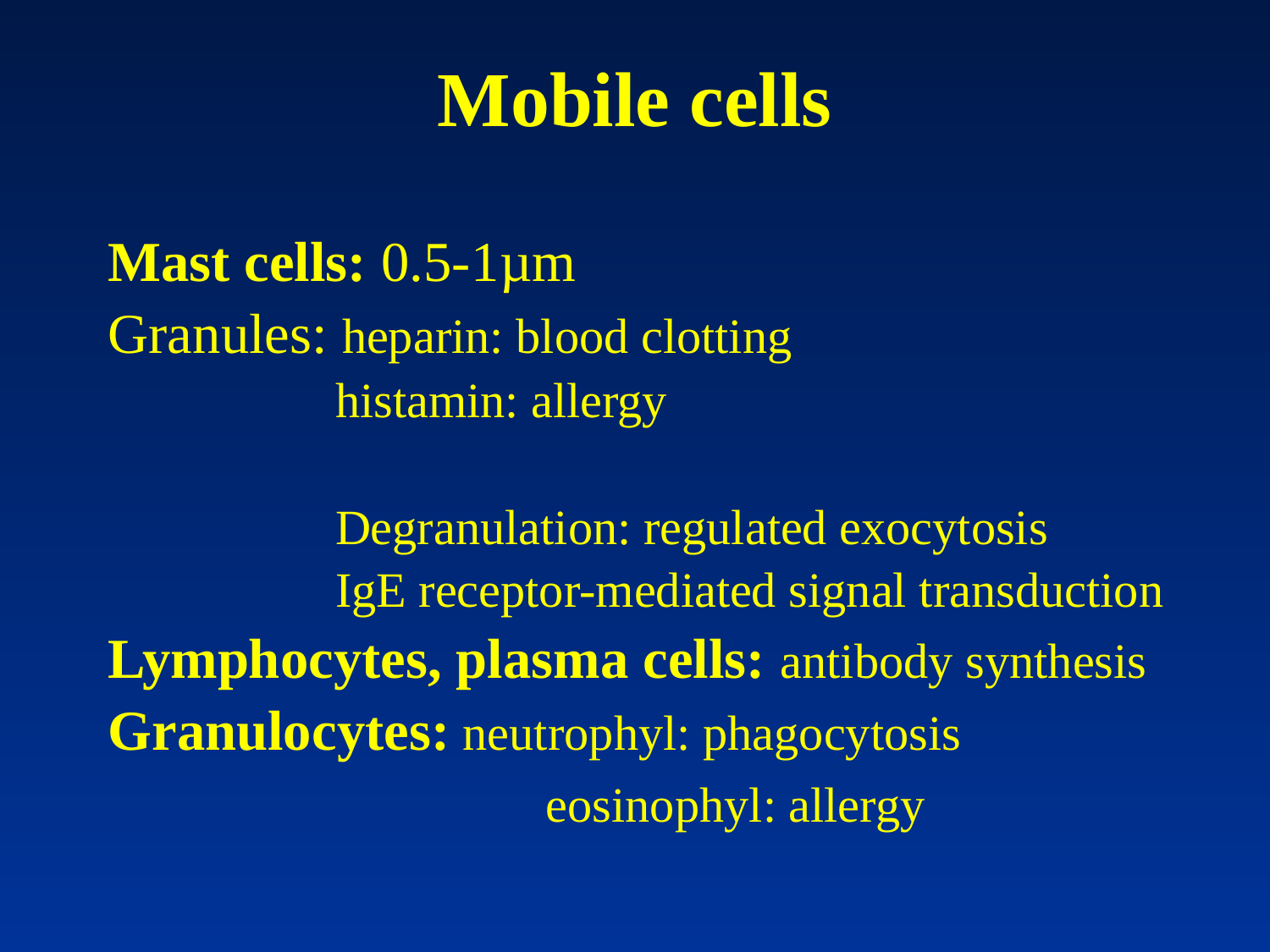

# Mobile cells
Mast cells: 0.5-1µm
Granules: heparin: blood clotting
   histamin: allergy

   Degranulation: regulated exocytosis
   IgE receptor-mediated signal transduction
Lymphocytes, plasma cells: antibody synthesis
Granulocytes: neutrophyl: phagocytosis
			       eosinophyl: allergy